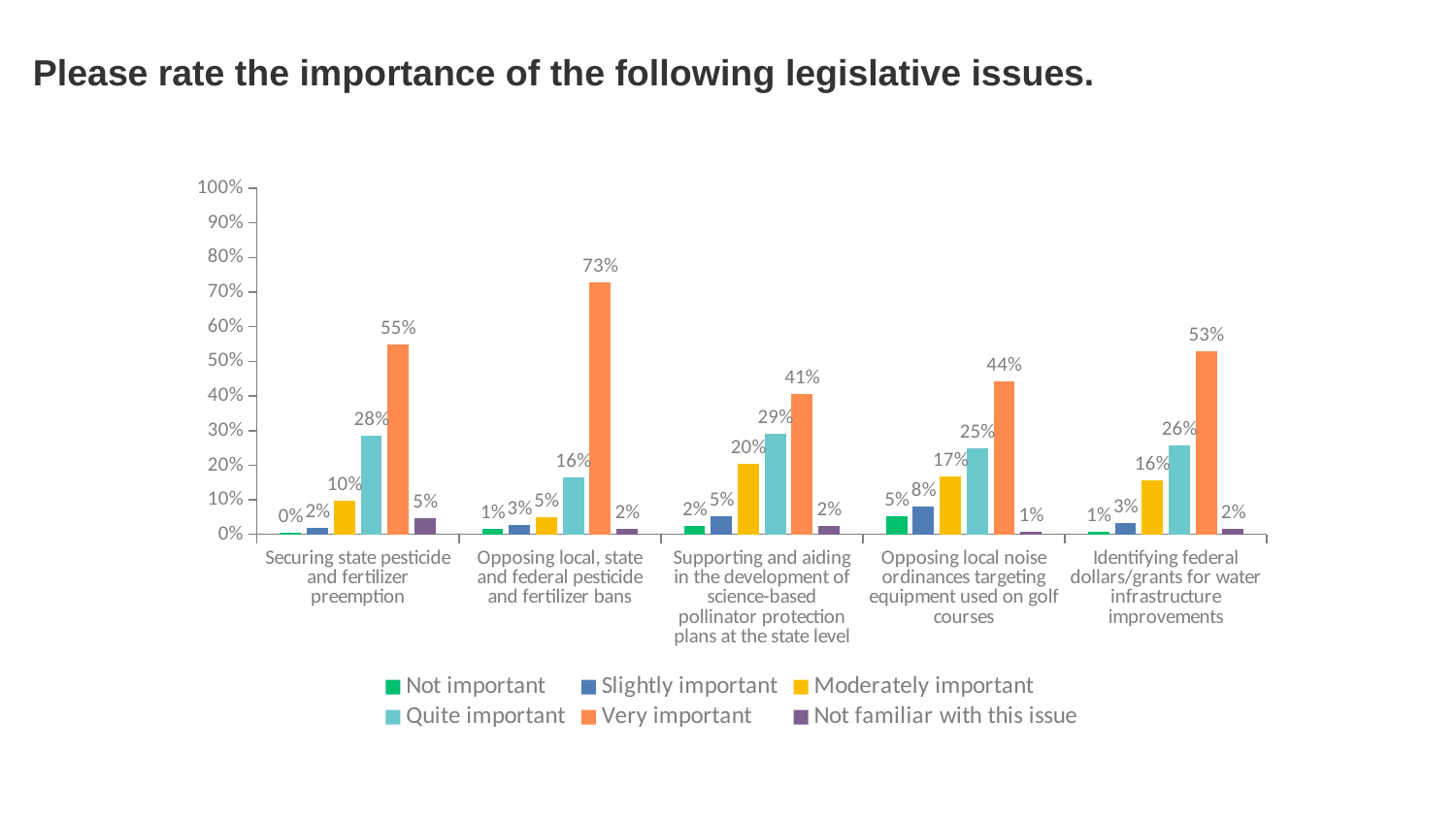

# Please rate the importance of the following legislative issues.

### Chart

| Category | Not important | Slightly important | Moderately important | Quite important | Very important | Not familiar with this issue |
|---|---|---|---|---|---|---|
| Securing state pesticide and fertilizer preemption | 0.0043 | 0.0192 | 0.0962 | 0.2842 | 0.5491 | 0.047 |
| Opposing local, state and federal pesticide and fertilizer bans | 0.0148 | 0.0275 | 0.0486 | 0.1649 | 0.7273 | 0.0169 |
| Supporting and aiding in the development of science-based pollinator protection plans at the state level | 0.0233 | 0.053 | 0.2034 | 0.2903 | 0.4068 | 0.0233 |
| Opposing local noise ordinances targeting equipment used on golf courses | 0.053 | 0.0805 | 0.1674 | 0.25 | 0.4428 | 0.0064 |
| Identifying federal dollars/grants for water infrastructure improvements | 0.0085 | 0.0318 | 0.1568 | 0.2564 | 0.5297 | 0.0169 |